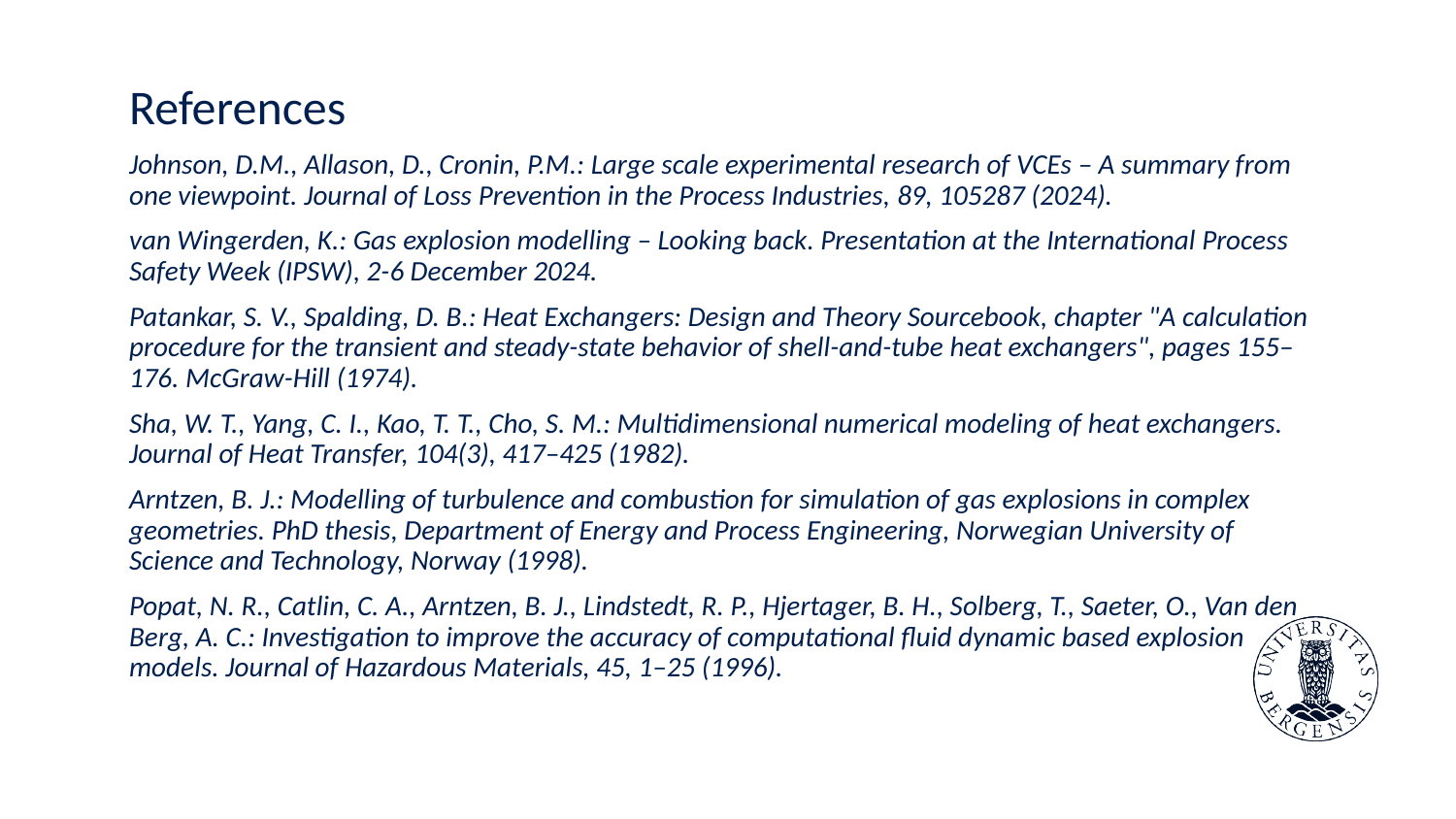

# References
Johnson, D.M., Allason, D., Cronin, P.M.: Large scale experimental research of VCEs – A summary from one viewpoint. Journal of Loss Prevention in the Process Industries, 89, 105287 (2024).
van Wingerden, K.: Gas explosion modelling – Looking back. Presentation at the International Process Safety Week (IPSW), 2-6 December 2024.
Patankar, S. V., Spalding, D. B.: Heat Exchangers: Design and Theory Sourcebook, chapter "A calculation procedure for the transient and steady-state behavior of shell-and-tube heat exchangers", pages 155–176. McGraw-Hill (1974).
Sha, W. T., Yang, C. I., Kao, T. T., Cho, S. M.: Multidimensional numerical modeling of heat exchangers. Journal of Heat Transfer, 104(3), 417–425 (1982).
Arntzen, B. J.: Modelling of turbulence and combustion for simulation of gas explosions in complex geometries. PhD thesis, Department of Energy and Process Engineering, Norwegian University of Science and Technology, Norway (1998).
Popat, N. R., Catlin, C. A., Arntzen, B. J., Lindstedt, R. P., Hjertager, B. H., Solberg, T., Saeter, O., Van den Berg, A. C.: Investigation to improve the accuracy of computational fluid dynamic based explosion models. Journal of Hazardous Materials, 45, 1–25 (1996).